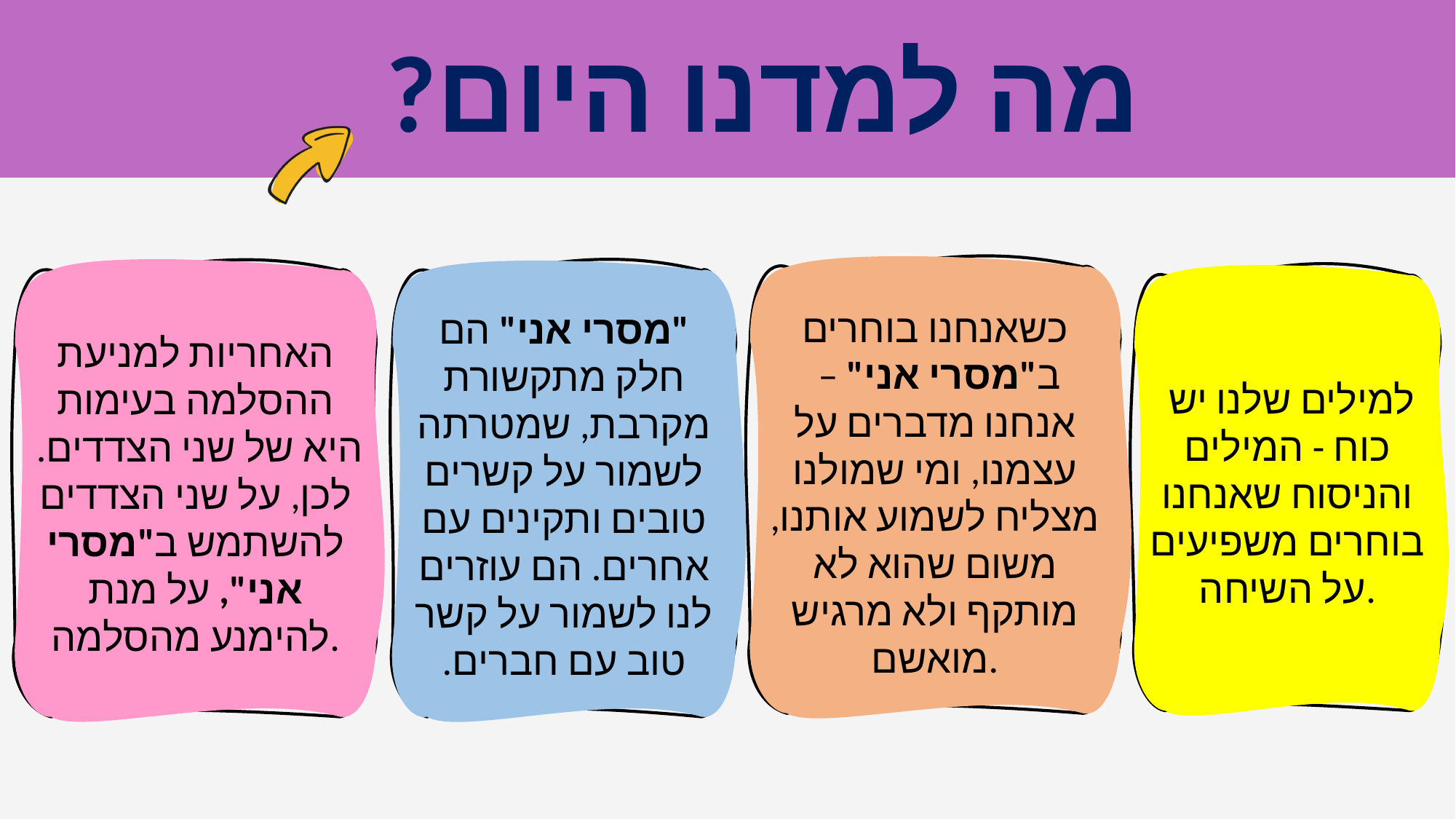

כשאנחנו בוחרים ב"מסרי אני" –
אנחנו מדברים על עצמנו, ומי שמולנו מצליח לשמוע אותנו, משום שהוא לא מותקף ולא מרגיש מואשם.

האחריות למניעת ההסלמה בעימות היא של שני הצדדים.
לכן, על שני הצדדים להשתמש ב"מסרי אני", על מנת להימנע מהסלמה.
"מסרי אני" הם חלק מתקשורת מקרבת, שמטרתה לשמור על קשרים טובים ותקינים עם אחרים. הם עוזרים לנו לשמור על קשר טוב עם חברים.

למילים שלנו יש
כוח - המילים והניסוח שאנחנו בוחרים משפיעים על השיחה.